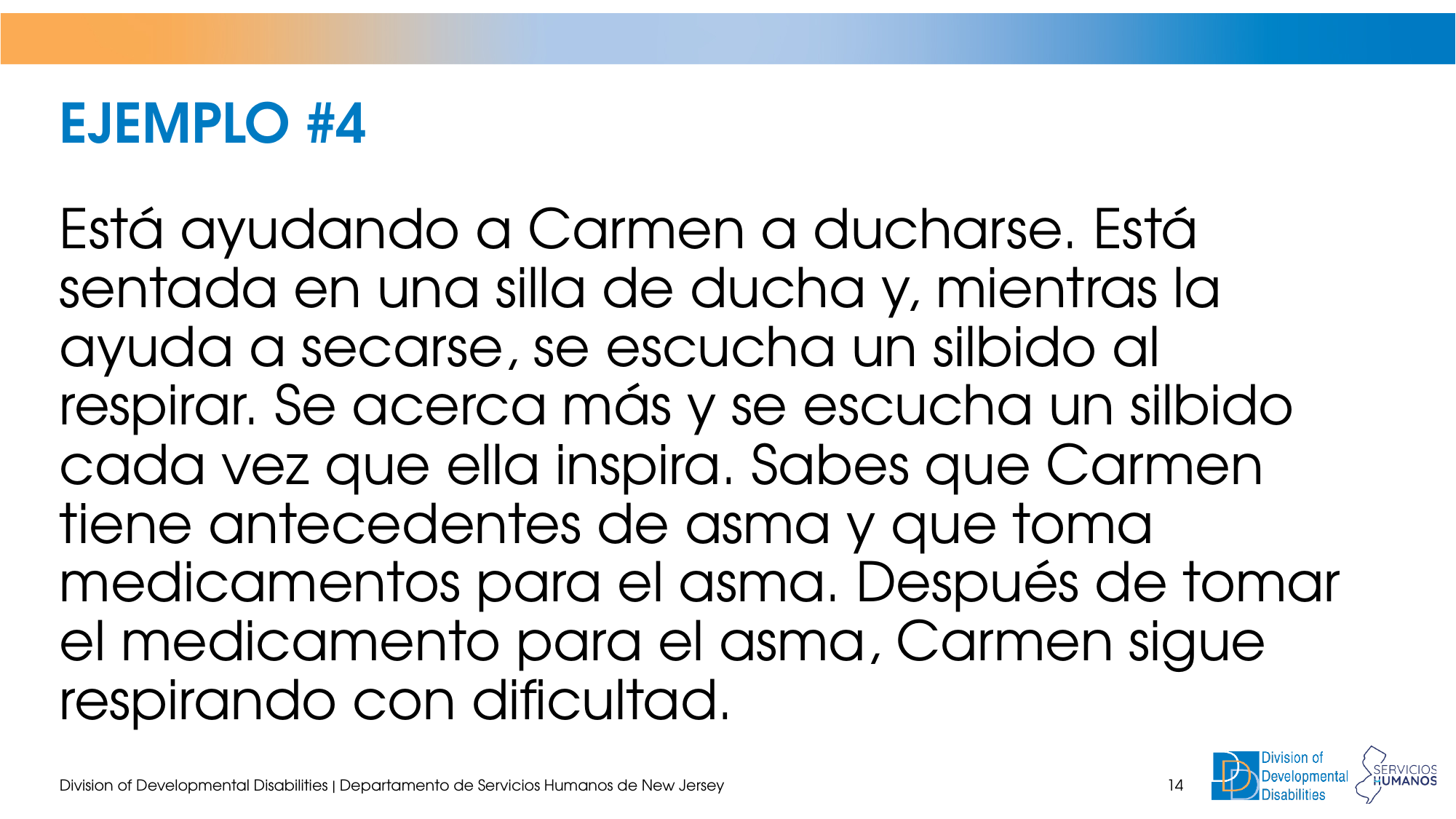

# EJEMPLO #4
Está ayudando a Carmen a ducharse. Está sentada en una silla de ducha y, mientras la ayuda a secarse, se escucha un silbido al respirar. Se acerca más y se escucha un silbido cada vez que ella inspira. Sabes que Carmen tiene antecedentes de asma y que toma medicamentos para el asma. Después de tomar el medicamento para el asma, Carmen sigue respirando con dificultad.
Division of Developmental Disabilities | Departamento de Servicios Humanos de New Jersey
14